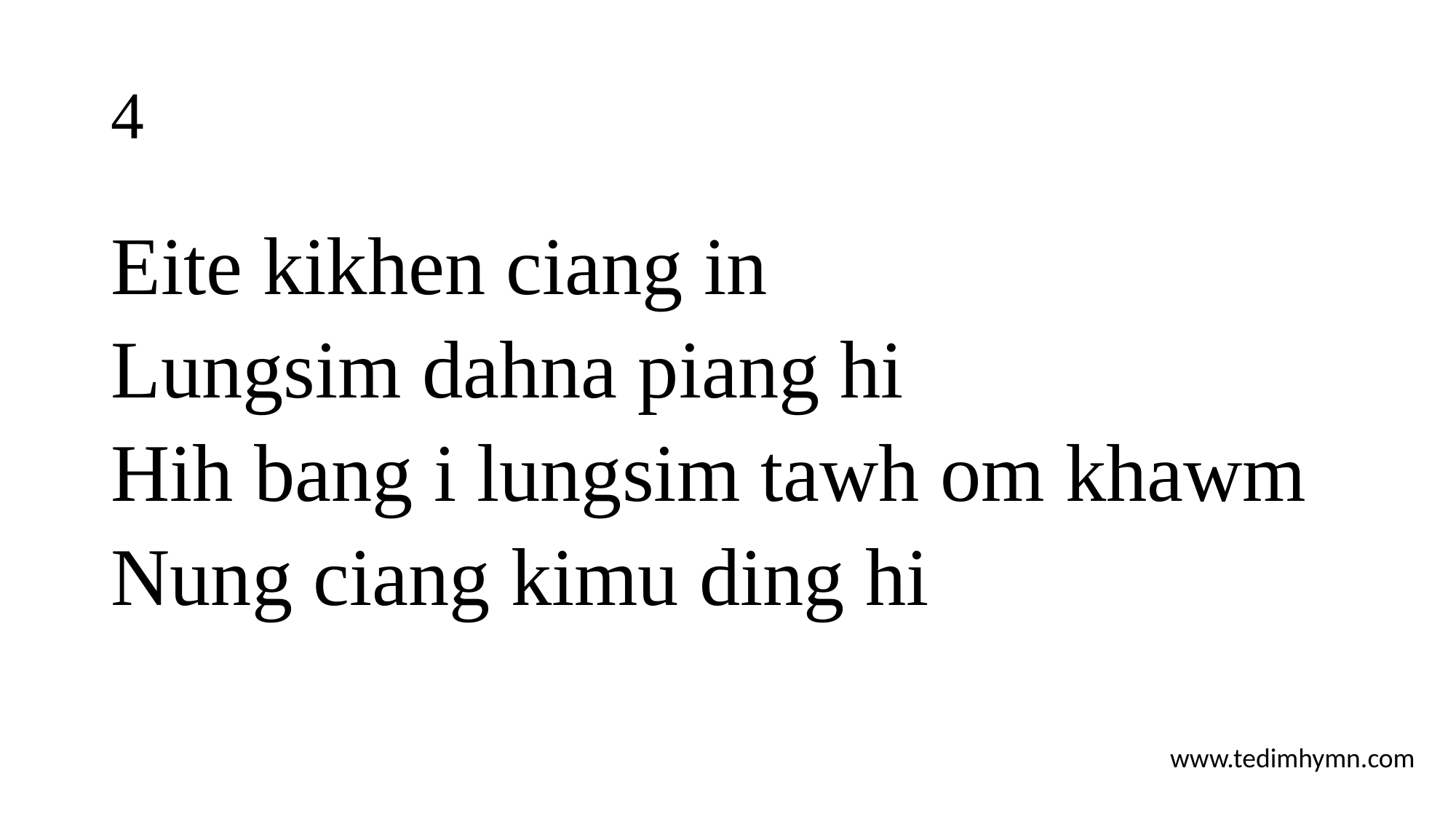

# 4
Eite kikhen ciang in
Lungsim dahna piang hi
Hih bang i lungsim tawh om khawm
Nung ciang kimu ding hi

www.tedimhymn.com